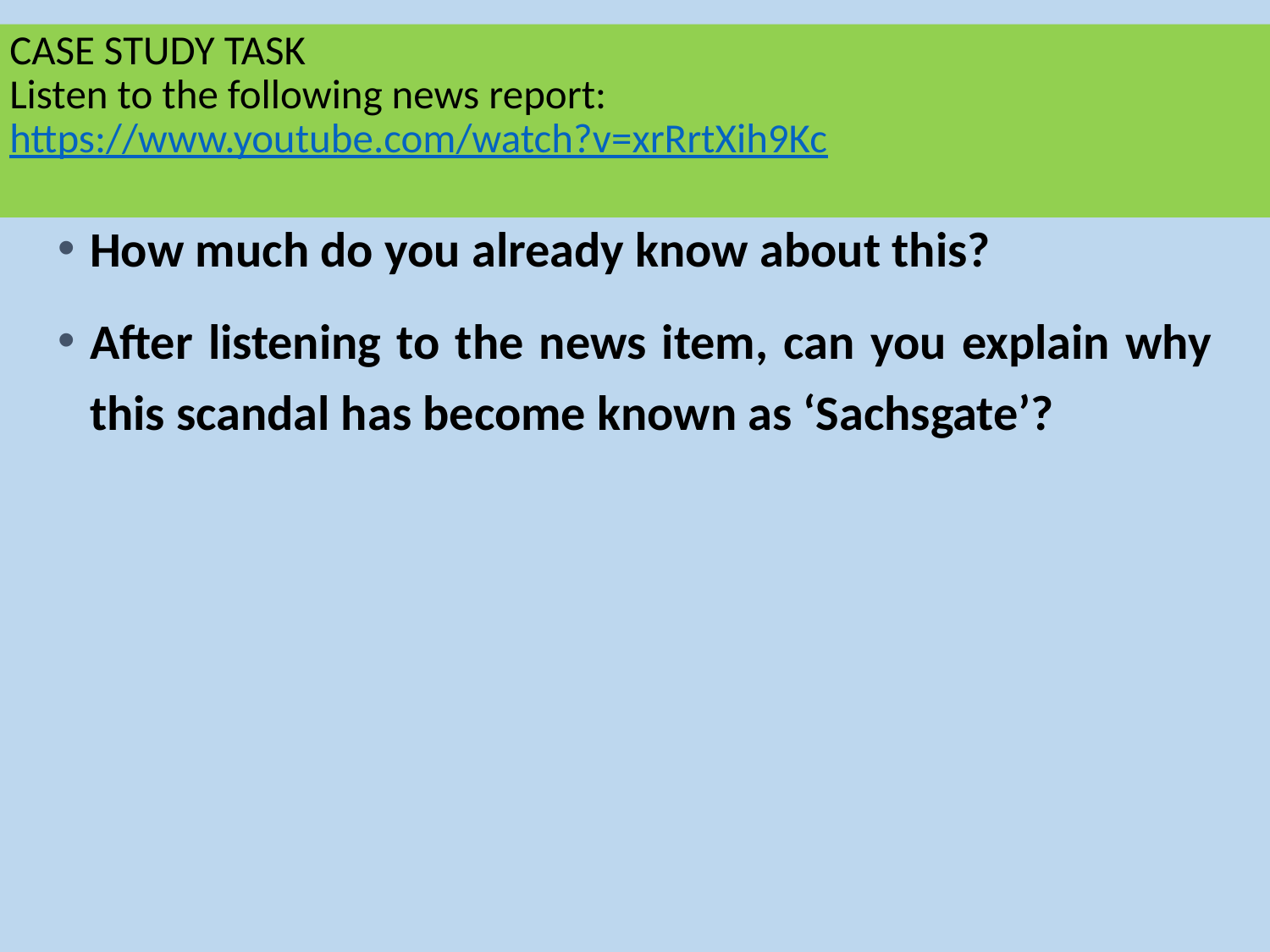

# CASE STUDY TASK Listen to the following news report: https://www.youtube.com/watch?v=xrRrtXih9Kc
How much do you already know about this?
After listening to the news item, can you explain why this scandal has become known as ‘Sachsgate’?